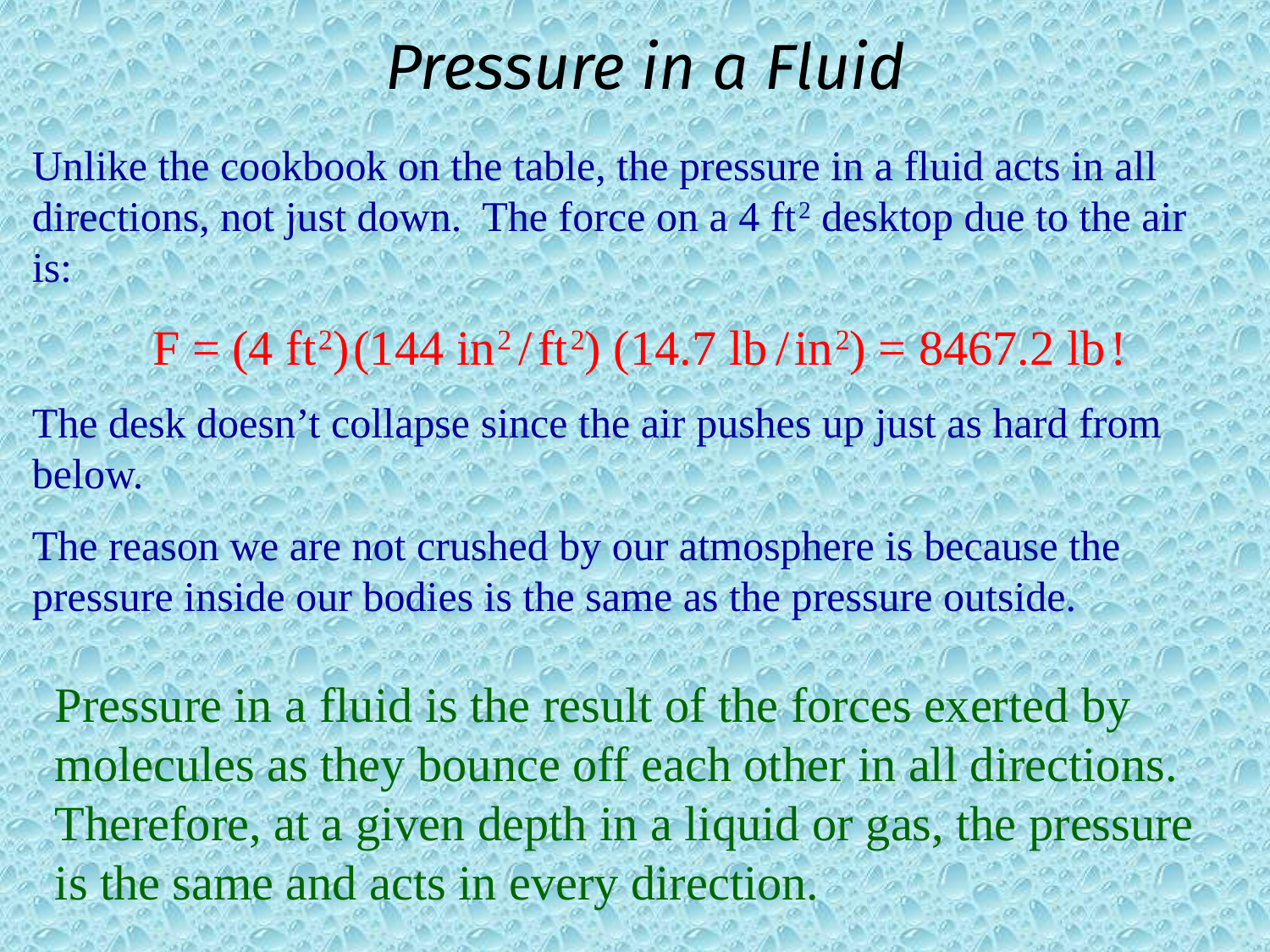

# Pressure in a Fluid
Unlike the cookbook on the table, the pressure in a fluid acts in all directions, not just down.  The force on a 4 ft 2 desktop due to the air is:
 F = (4 ft 2) (144 in 2 / ft 2) (14.7 lb / in 2) = 8467.2 lb !
The desk doesn’t collapse since the air pushes up just as hard from below.
The reason we are not crushed by our atmosphere is because the pressure inside our bodies is the same as the pressure outside.
Pressure in a fluid is the result of the forces exerted by molecules as they bounce off each other in all directions.  Therefore, at a given depth in a liquid or gas, the pressure is the same and acts in every direction.